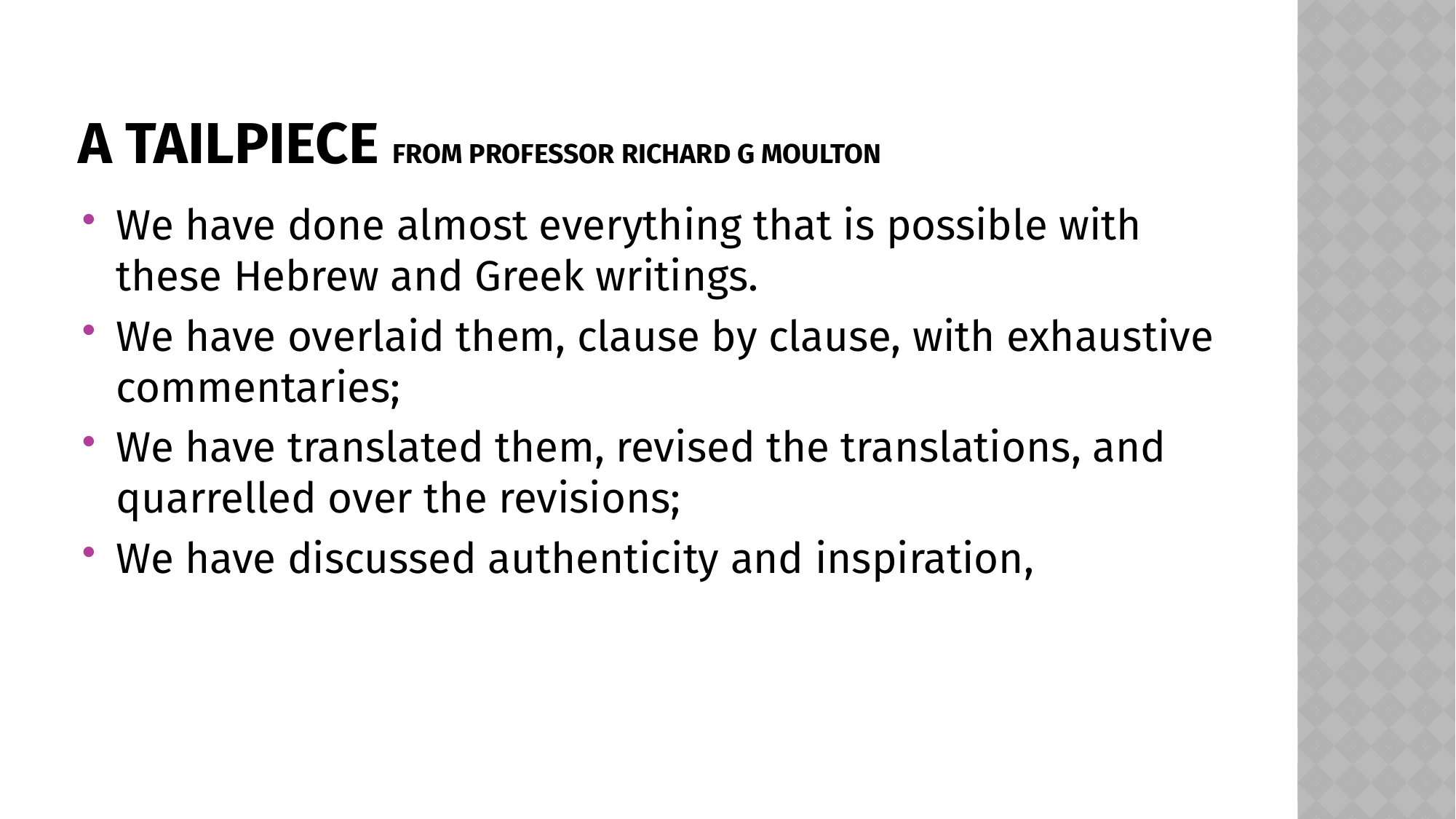

# A tailpiece from Professor richard G Moulton
We have done almost everything that is possible with these Hebrew and Greek writings.
We have overlaid them, clause by clause, with exhaustive commentaries;
We have translated them, revised the translations, and quarrelled over the revisions;
We have discussed authenticity and inspiration,